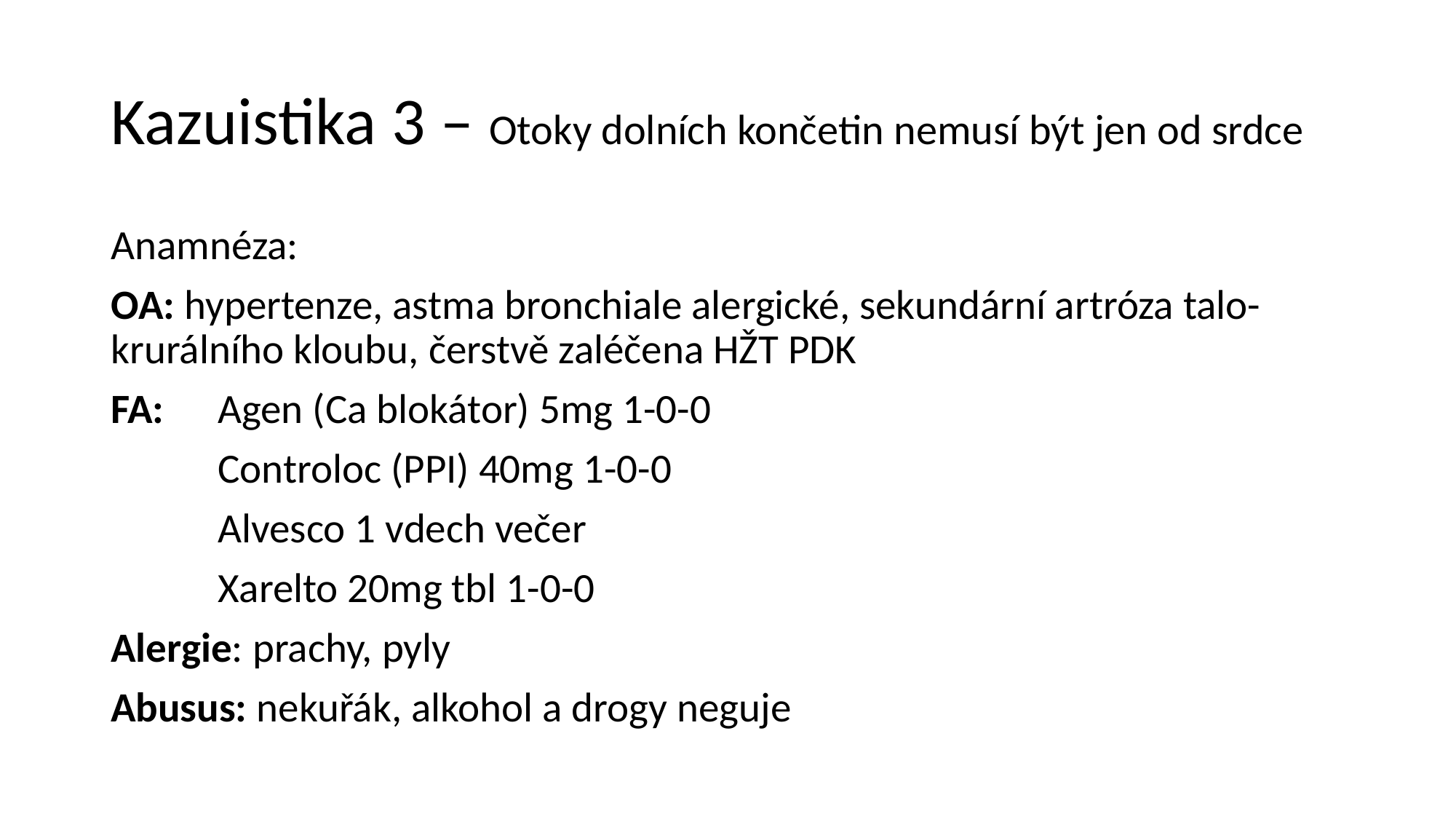

# Kazuistika 3 – Otoky dolních končetin nemusí být jen od srdce
Anamnéza:
OA: hypertenze, astma bronchiale alergické, sekundární artróza talo-krurálního kloubu, čerstvě zaléčena HŽT PDK
FA: 	Agen (Ca blokátor) 5mg 1-0-0
	Controloc (PPI) 40mg 1-0-0
	Alvesco 1 vdech večer
	Xarelto 20mg tbl 1-0-0
Alergie: prachy, pyly
Abusus: nekuřák, alkohol a drogy neguje